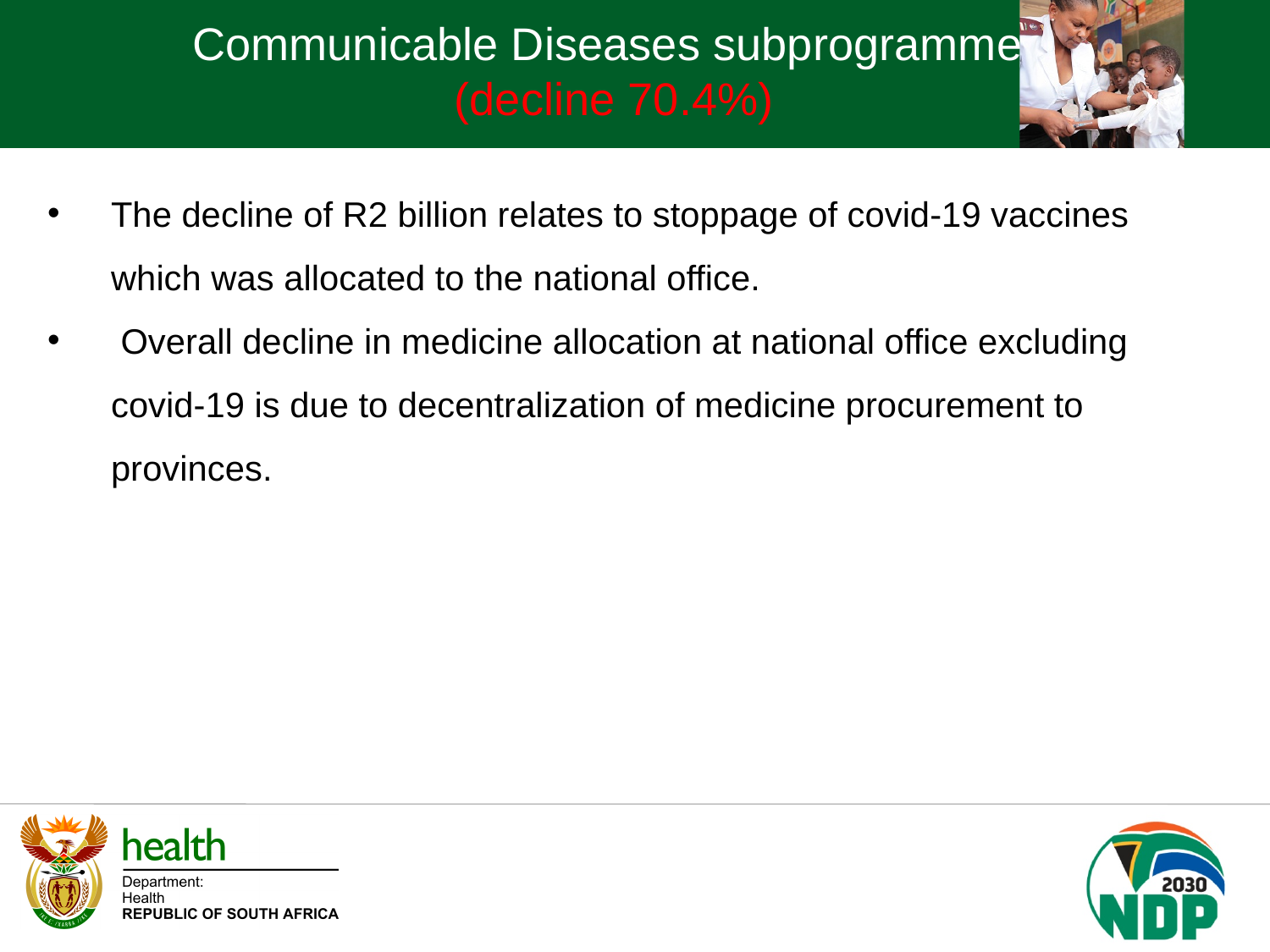

Communicable Diseases subprogramme
(decline 70.4%)

The decline of R2 billion relates to stoppage of covid-19 vaccines which was allocated to the national office.
 Overall decline in medicine allocation at national office excluding covid-19 is due to decentralization of medicine procurement to provinces.